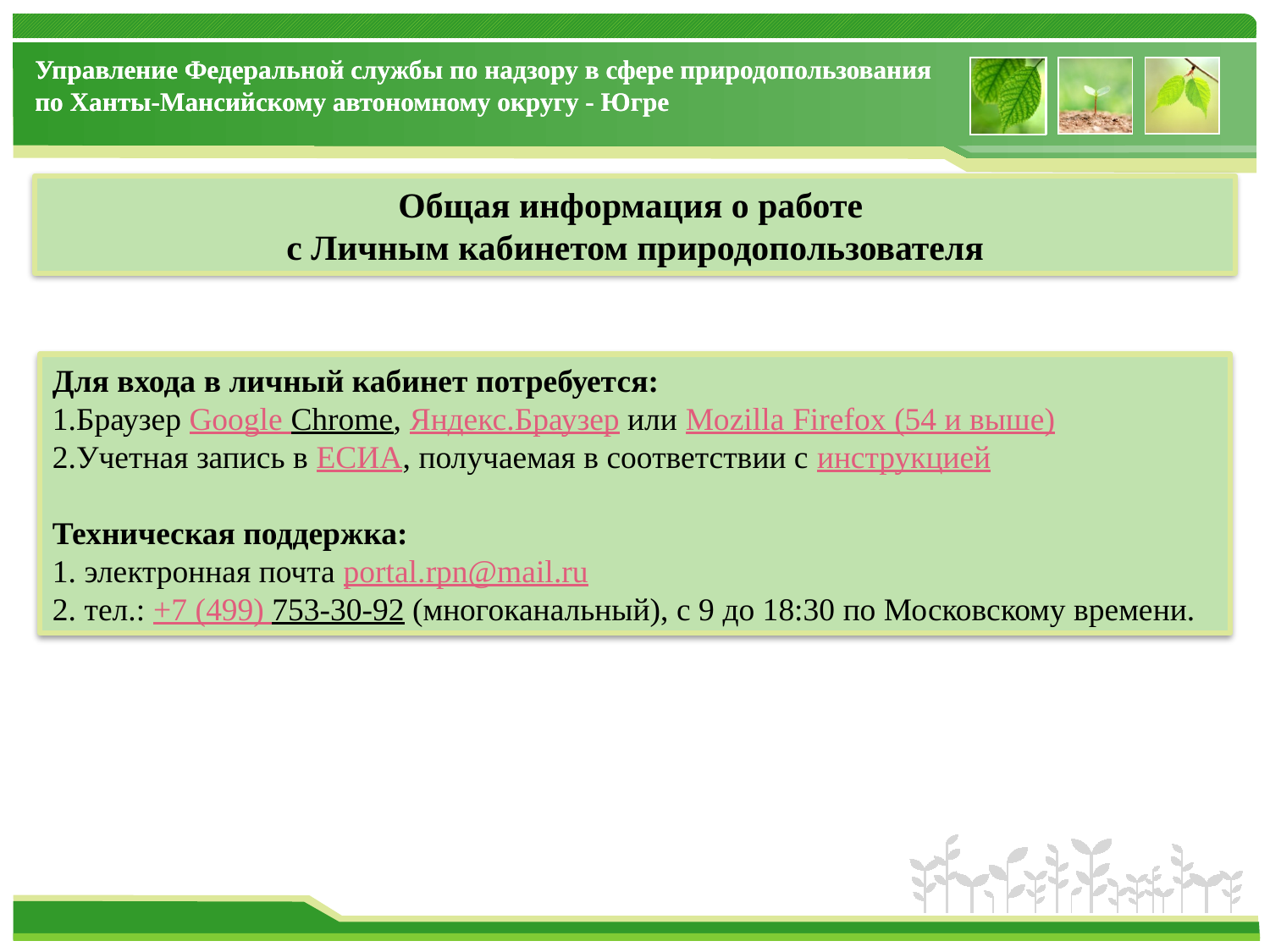

Общая информация о работе
с Личным кабинетом природопользователя
Для входа в личный кабинет потребуется:
Браузер Google Chrome, Яндекс.Браузер или Mozilla Firefox (54 и выше)
Учетная запись в ЕСИА, получаемая в соответствии с инструкцией

Техническая поддержка:
1. электронная почта portal.rpn@mail.ru
2. тел.: +7 (499) 753-30-92 (многоканальный), с 9 до 18:30 по Московскому времени.